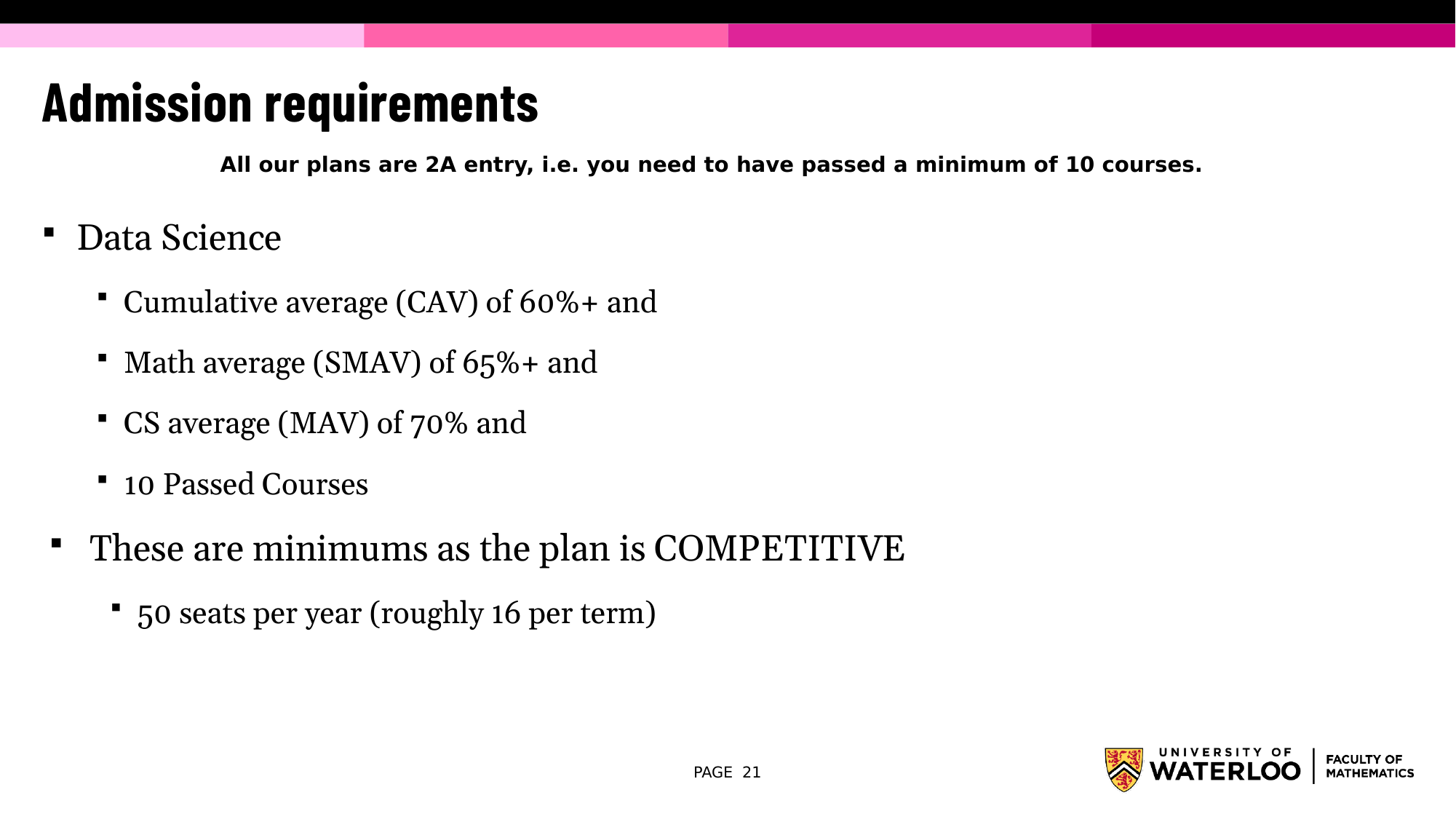

# Admission requirements
All our plans are 2A entry, i.e. you need to have passed a minimum of 10 courses.
Data Science
Cumulative average (CAV) of 60%+ and
Math average (SMAV) of 65%+ and
CS average (MAV) of 70% and
10 Passed Courses
These are minimums as the plan is COMPETITIVE
50 seats per year (roughly 16 per term)
PAGE  21